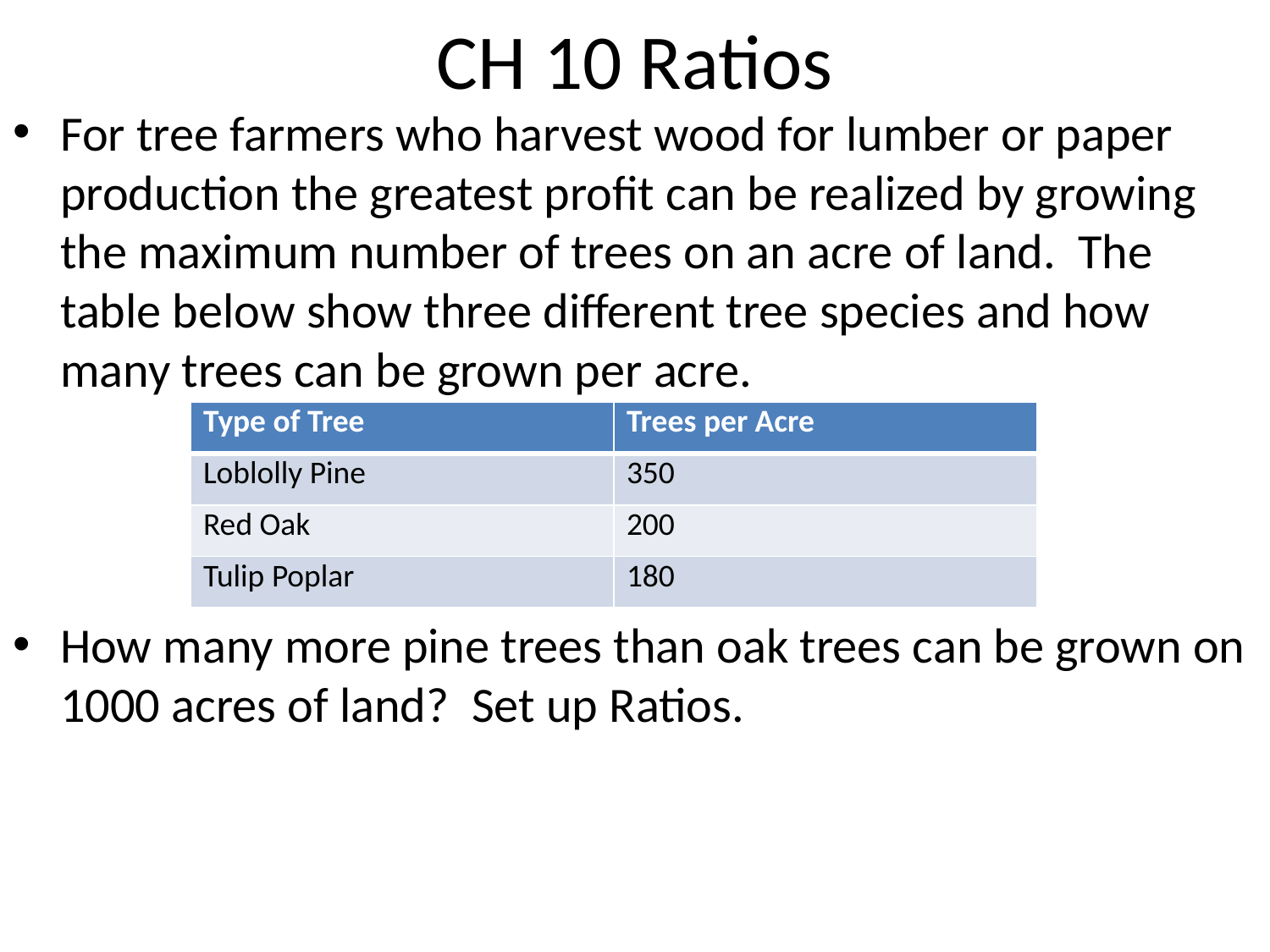

# CH 10 Ratios
For tree farmers who harvest wood for lumber or paper production the greatest profit can be realized by growing the maximum number of trees on an acre of land.  The table below show three different tree species and how many trees can be grown per acre.

How many more pine trees than oak trees can be grown on 1000 acres of land?  Set up Ratios.
| Type of Tree | Trees per Acre |
| --- | --- |
| Loblolly Pine | 350 |
| Red Oak | 200 |
| Tulip Poplar | 180 |